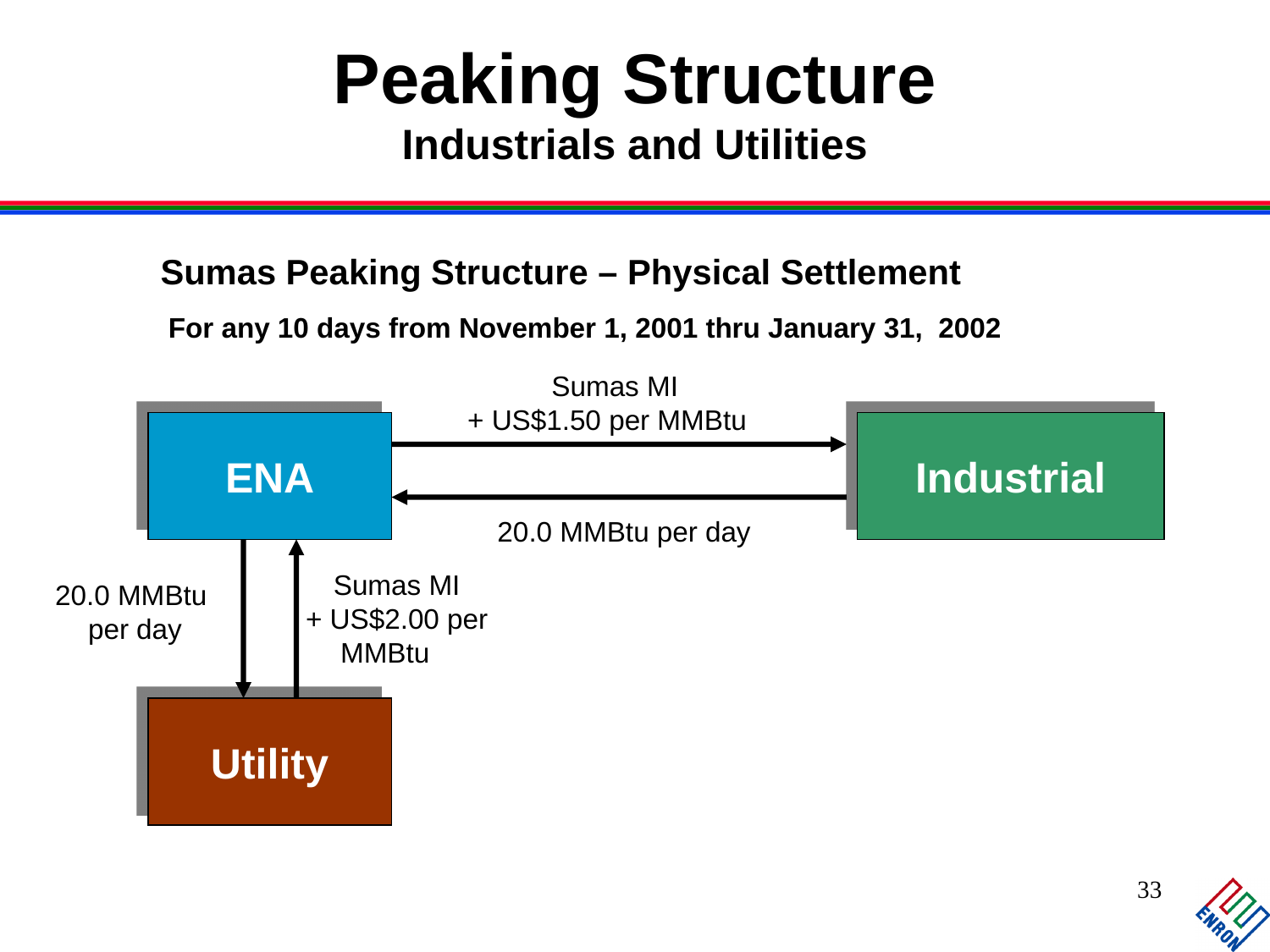

# Peaking Structure Industrials and Utilities
Sumas Peaking Structure – Physical Settlement
 For any 10 days from November 1, 2001 thru January 31,  2002

Sumas MI
+ US$1.50 per MMBtu
ENA
Industrial

20.0 MMBtu per day

 Sumas MI
+ US$2.00 per MMBtu
Utility
20.0 MMBtu
 per day